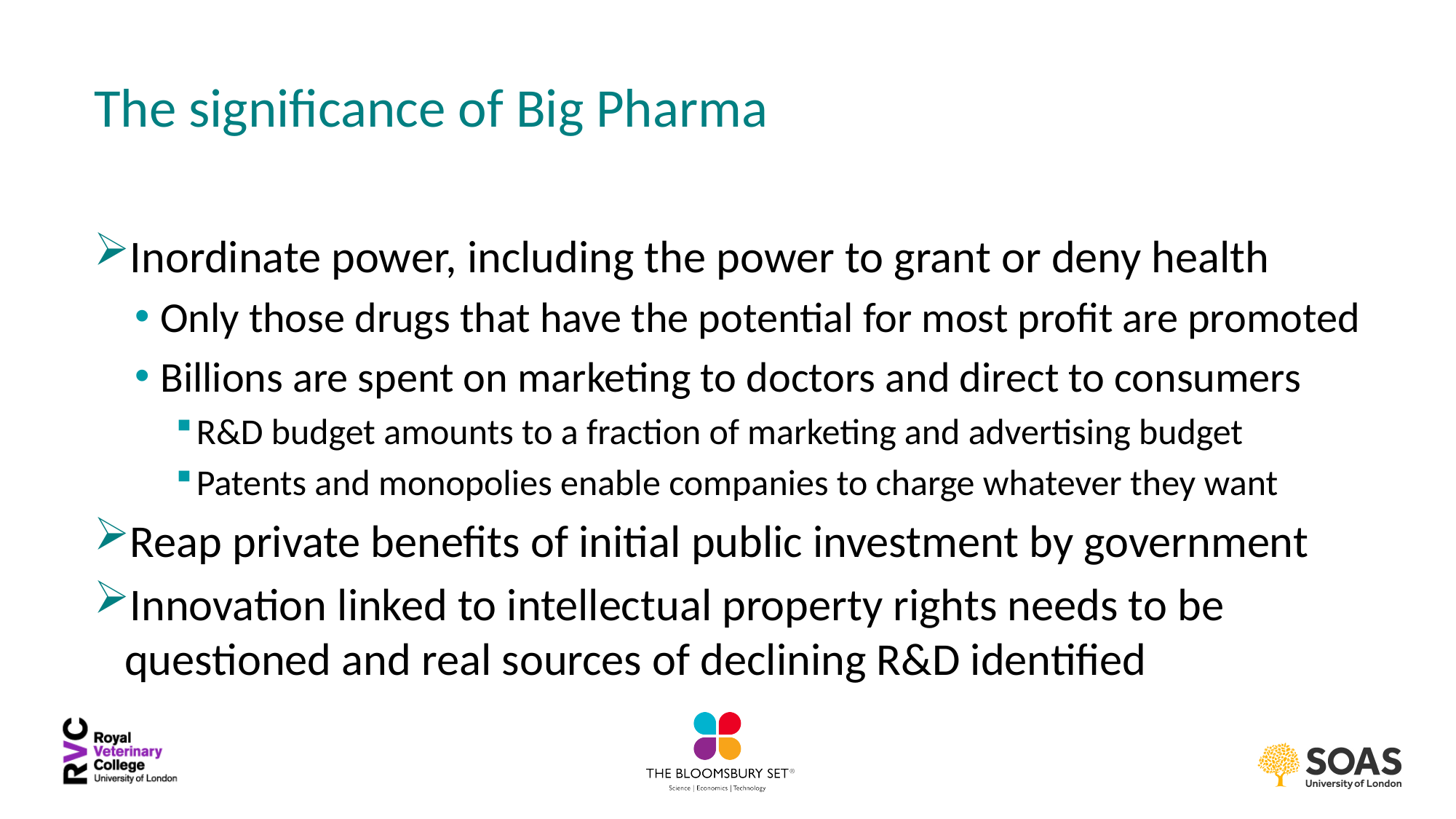

# The significance of Big Pharma
Inordinate power, including the power to grant or deny health
Only those drugs that have the potential for most profit are promoted
Billions are spent on marketing to doctors and direct to consumers
R&D budget amounts to a fraction of marketing and advertising budget
Patents and monopolies enable companies to charge whatever they want
Reap private benefits of initial public investment by government
Innovation linked to intellectual property rights needs to be questioned and real sources of declining R&D identified